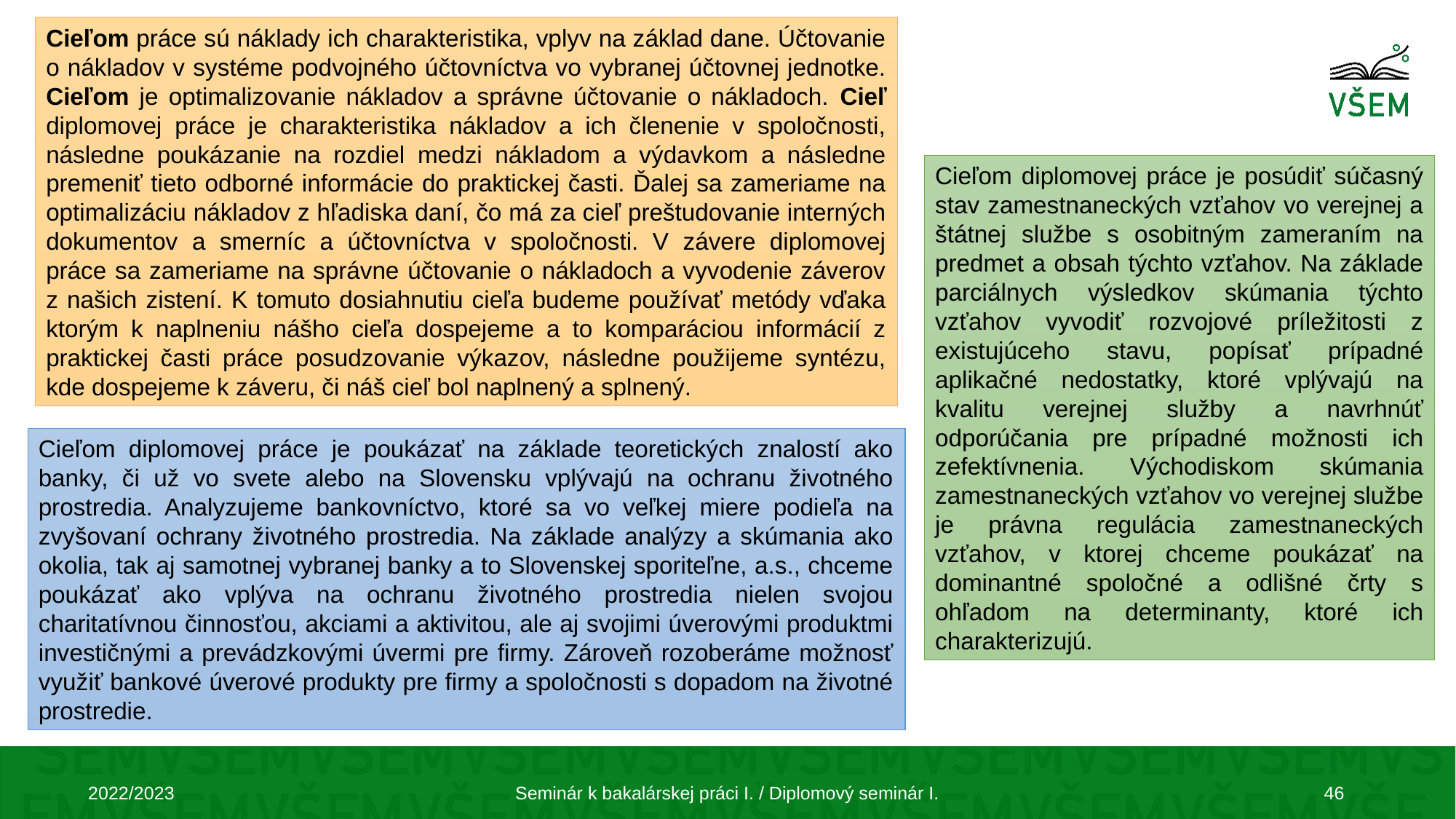

Cieľom práce sú náklady ich charakteristika, vplyv na základ dane. Účtovanie o nákladov v systéme podvojného účtovníctva vo vybranej účtovnej jednotke. Cieľom je optimalizovanie nákladov a správne účtovanie o nákladoch. Cieľ diplomovej práce je charakteristika nákladov a ich členenie v spoločnosti, následne poukázanie na rozdiel medzi nákladom a výdavkom a následne premeniť tieto odborné informácie do praktickej časti. Ďalej sa zameriame na optimalizáciu nákladov z hľadiska daní, čo má za cieľ preštudovanie interných dokumentov a smerníc a účtovníctva v spoločnosti. V závere diplomovej práce sa zameriame na správne účtovanie o nákladoch a vyvodenie záverov z našich zistení. K tomuto dosiahnutiu cieľa budeme používať metódy vďaka ktorým k naplneniu nášho cieľa dospejeme a to komparáciou informácií z praktickej časti práce posudzovanie výkazov, následne použijeme syntézu, kde dospejeme k záveru, či náš cieľ bol naplnený a splnený.
Cieľom diplomovej práce je posúdiť súčasný stav zamestnaneckých vzťahov vo verejnej a štátnej službe s osobitným zameraním na predmet a obsah týchto vzťahov. Na základe parciálnych výsledkov skúmania týchto vzťahov vyvodiť rozvojové príležitosti z existujúceho stavu, popísať prípadné aplikačné nedostatky, ktoré vplývajú na kvalitu verejnej služby a navrhnúť odporúčania pre prípadné možnosti ich zefektívnenia. Východiskom skúmania zamestnaneckých vzťahov vo verejnej službe je právna regulácia zamestnaneckých vzťahov, v ktorej chceme poukázať na dominantné spoločné a odlišné črty s ohľadom na determinanty, ktoré ich charakterizujú.
Cieľom diplomovej práce je poukázať na základe teoretických znalostí ako banky, či už vo svete alebo na Slovensku vplývajú na ochranu životného prostredia. Analyzujeme bankovníctvo, ktoré sa vo veľkej miere podieľa na zvyšovaní ochrany životného prostredia. Na základe analýzy a skúmania ako okolia, tak aj samotnej vybranej banky a to Slovenskej sporiteľne, a.s., chceme poukázať ako vplýva na ochranu životného prostredia nielen svojou charitatívnou činnosťou, akciami a aktivitou, ale aj svojimi úverovými produktmi investičnými a prevádzkovými úvermi pre firmy. Zároveň rozoberáme možnosť využiť bankové úverové produkty pre firmy a spoločnosti s dopadom na životné prostredie.
2022/2023
Seminár k bakalárskej práci I. / Diplomový seminár I.
46